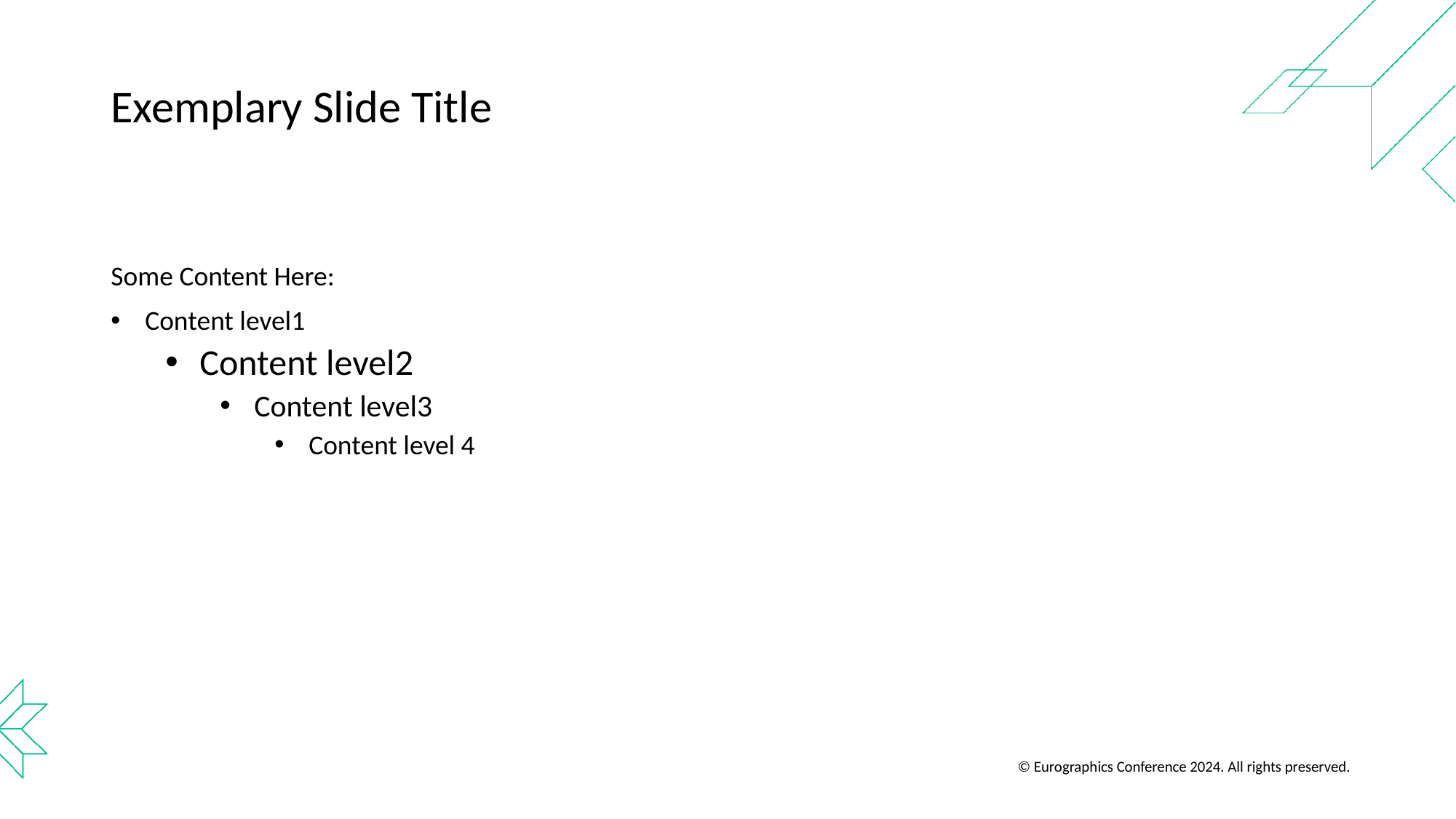

# Exemplary Slide Title

Some Content Here:
Content level1
Content level2
Content level3
Content level 4